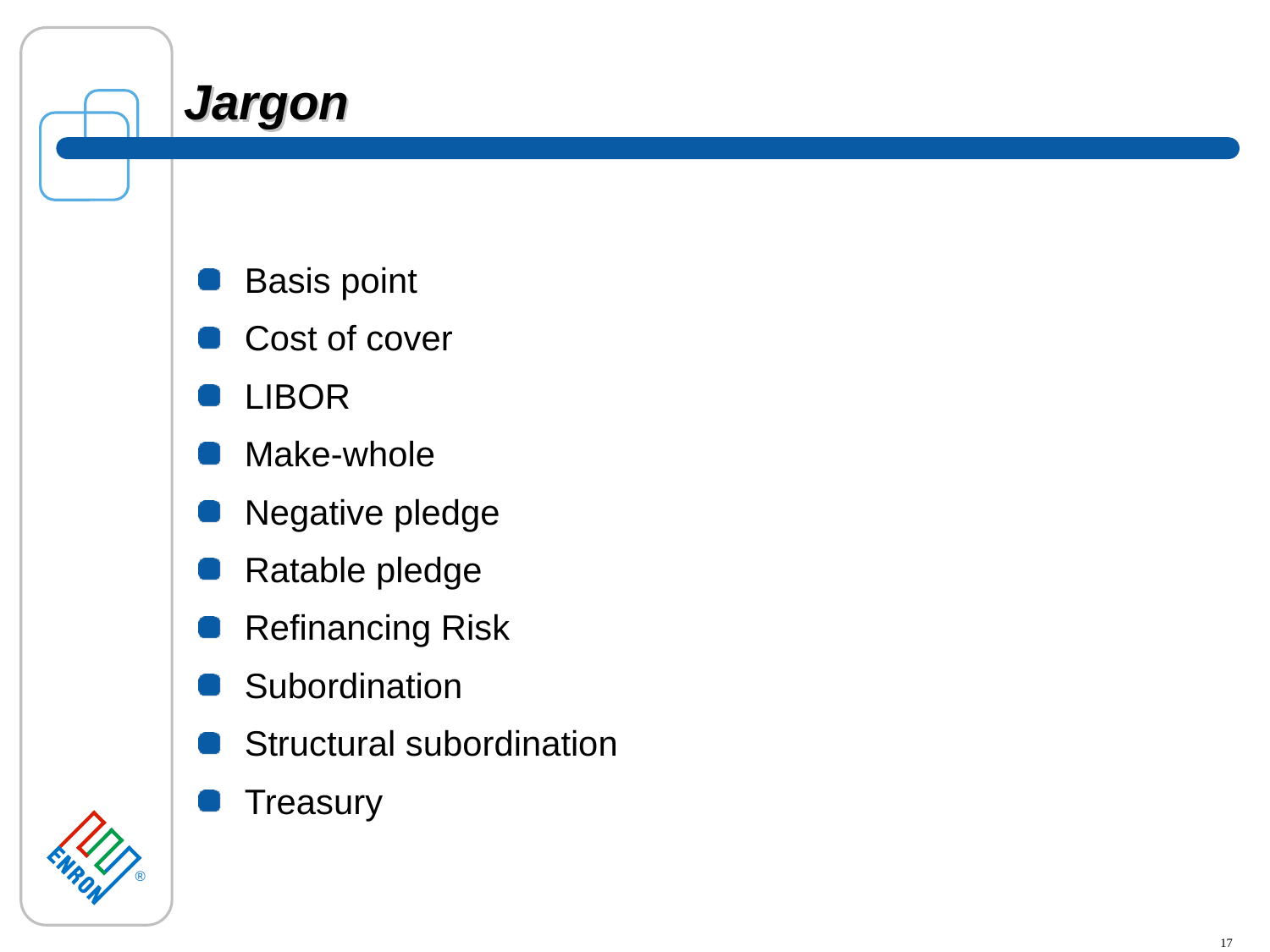

# Jargon

Basis point
Cost of cover
LIBOR
Make-whole
Negative pledge
Ratable pledge
Refinancing Risk
Subordination
Structural subordination
Treasury
17